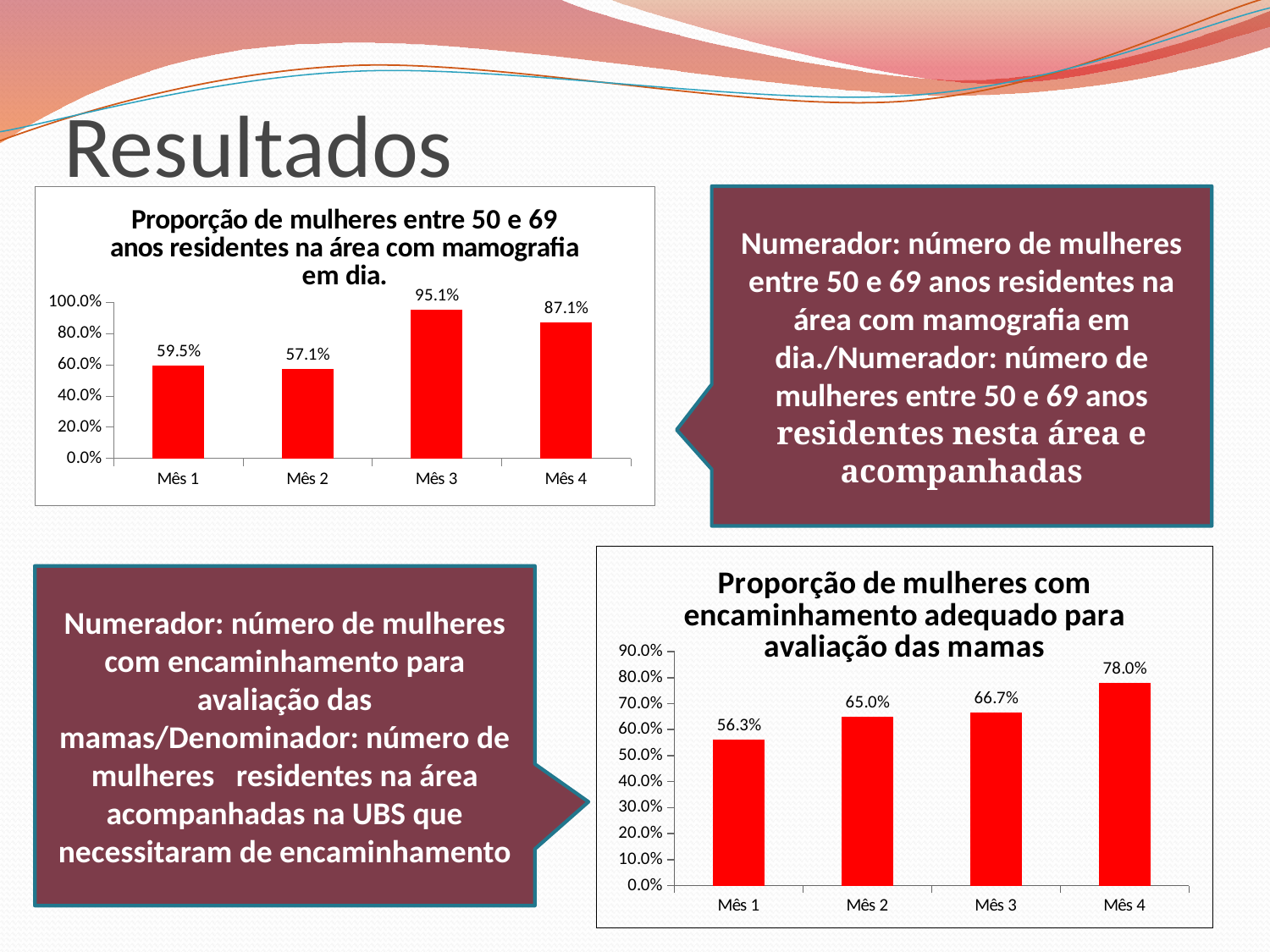

# Resultados

### Chart:

| Category | Proporção de mulheres entre 50 e 69 anos residentes na área com mamografia em dia. |
|---|---|
| Mês 1 | 0.5945945945945946 |
| Mês 2 | 0.5714285714285727 |
| Mês 3 | 0.9514563106796117 |
| Mês 4 | 0.8705035971223022 |
Numerador: número de mulheres entre 50 e 69 anos residentes na área com mamografia em dia./Numerador: número de mulheres entre 50 e 69 anos residentes nesta área e acompanhadas

### Chart:

| Category | Proporção de mulheres com encaminhamento adequado para avaliação das mamas |
|---|---|
| Mês 1 | 0.5625 |
| Mês 2 | 0.6500000000000011 |
| Mês 3 | 0.6666666666666666 |
| Mês 4 | 0.78 |
Numerador: número de mulheres com encaminhamento para avaliação das mamas/Denominador: número de mulheres   residentes na área acompanhadas na UBS que necessitaram de encaminhamento